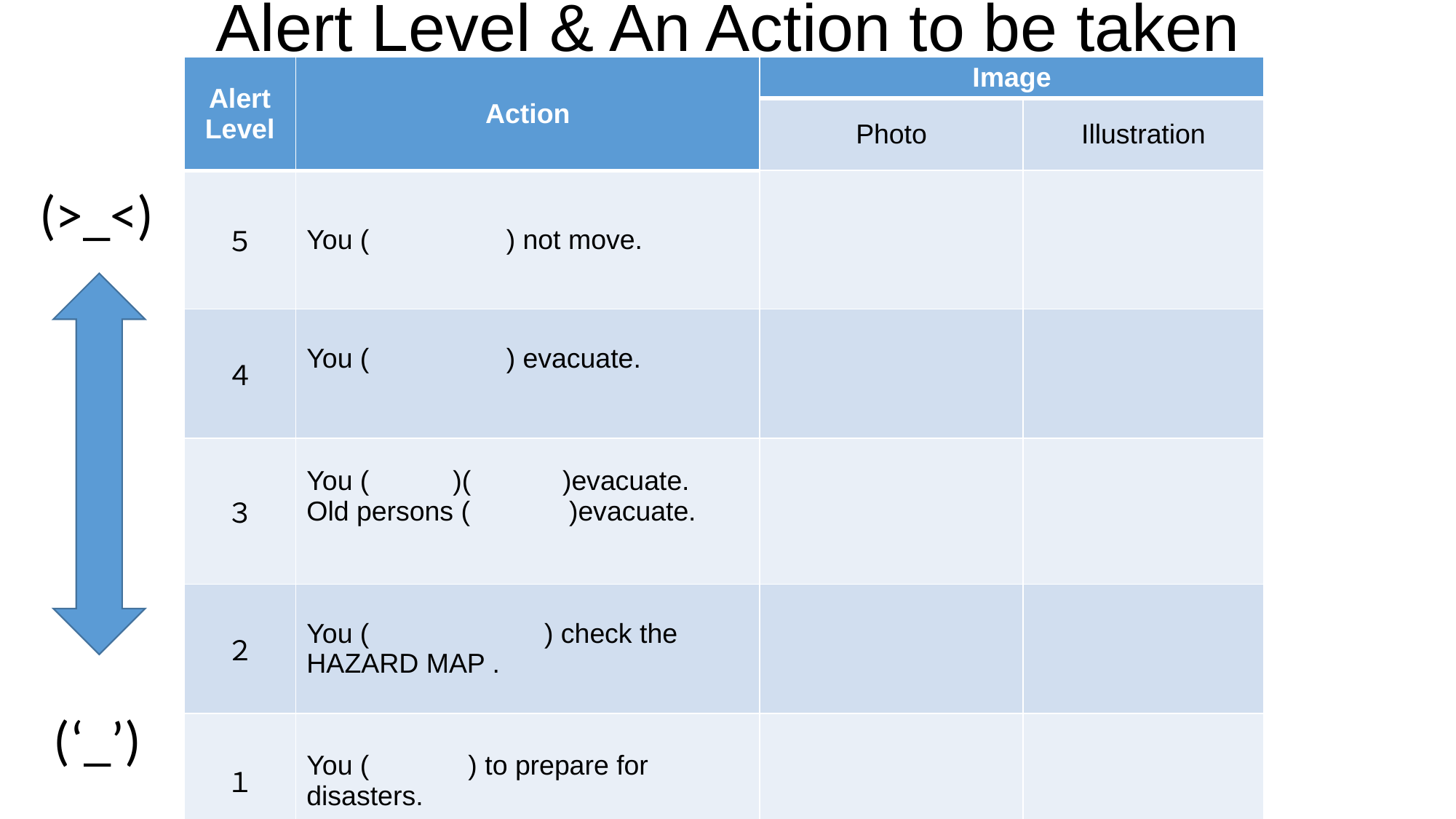

Alert Level & An Action to be taken
| Alert Level | Action | Image |  |
| --- | --- | --- | --- |
|  |  | Photo | Illustration |
| ５ | You ( ) not move. |  |  |
| ４ | You ( ) evacuate. |  |  |
| ３ | You ( )( )evacuate. Old persons ( )evacuate. |  |  |
| ２ | You ( ) check the HAZARD MAP . |  |  |
| １ | You ( ) to prepare for disasters. |  |  |
(>_<)

(‘_’)